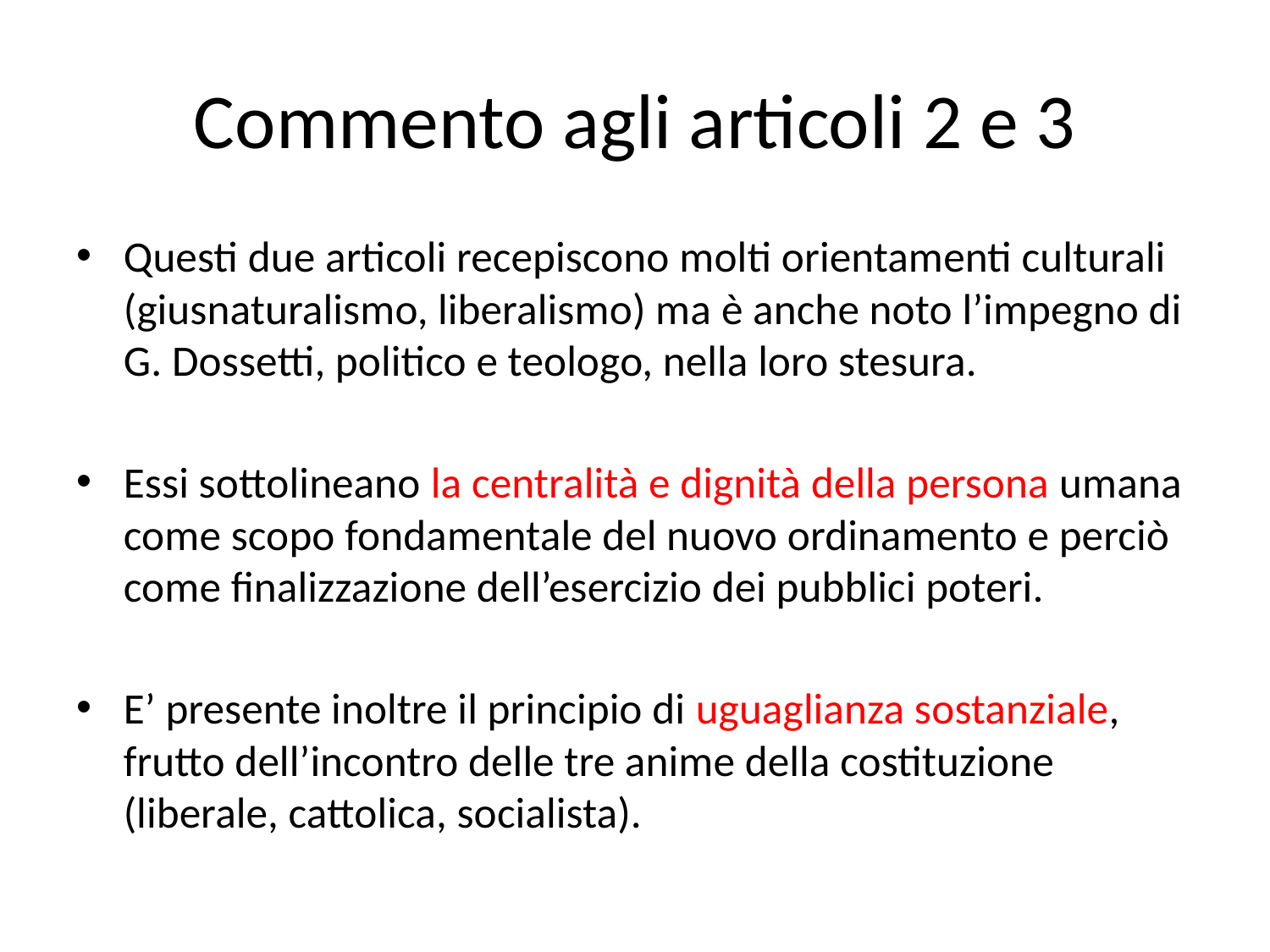

# Commento agli articoli 2 e 3
Questi due articoli recepiscono molti orientamenti culturali (giusnaturalismo, liberalismo) ma è anche noto l’impegno di G. Dossetti, politico e teologo, nella loro stesura.

Essi sottolineano la centralità e dignità della persona umana come scopo fondamentale del nuovo ordinamento e perciò come finalizzazione dell’esercizio dei pubblici poteri.

E’ presente inoltre il principio di uguaglianza sostanziale, frutto dell’incontro delle tre anime della costituzione (liberale, cattolica, socialista).